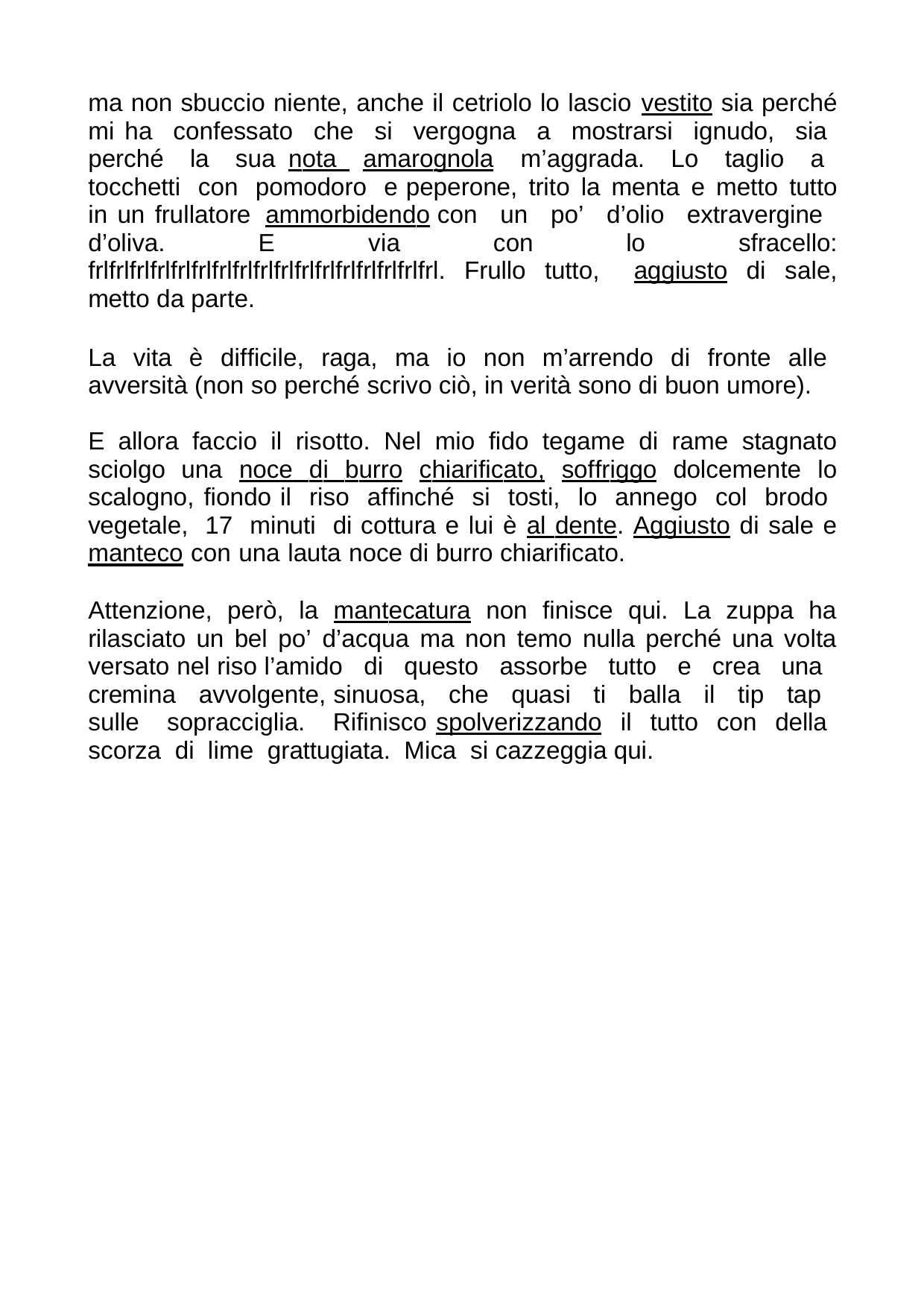

ma non sbuccio niente, anche il cetriolo lo lascio vestito sia perché mi ha  confessato  che  si  vergogna  a  mostrarsi  ignudo,  sia  perché  la  sua nota  amarognola  m’aggrada.  Lo  taglio  a  tocchetti  con  pomodoro  e peperone, trito la menta e metto tutto in un frullatore  ammorbidendo con   un   po’   d’olio   extravergine   d’oliva.   E   via   con   lo   sfracello: frlfrlfrlfrlfrlfrlfrlfrlfrlfrlfrlfrlfrlfrlfrlfrlfrl. Frullo tutto,  aggiusto di sale, metto da parte.

La  vita  è  difficile,  raga,  ma  io  non  m’arrendo  di  fronte  alle  avversità (non so perché scrivo ciò, in verità sono di buon umore).

E allora faccio il risotto. Nel mio fido tegame di rame stagnato sciolgo una noce di burro chiarificato, soffriggo dolcemente lo scalogno, fiondo il  riso  affinché  si  tosti,  lo  annego  col  brodo  vegetale,  17  minuti  di cottura e lui è al dente. Aggiusto di sale e manteco con una lauta noce di burro chiarificato.

Attenzione, però, la mantecatura non finisce qui. La zuppa ha rilasciato un bel po’ d’acqua ma non temo nulla perché una volta versato nel riso l’amido   di   questo   assorbe   tutto   e   crea   una   cremina   avvolgente, sinuosa,   che   quasi   ti   balla   il   tip   tap   sulle   sopracciglia.   Rifinisco spolverizzando  il  tutto  con  della  scorza  di  lime  grattugiata.  Mica  si cazzeggia qui.